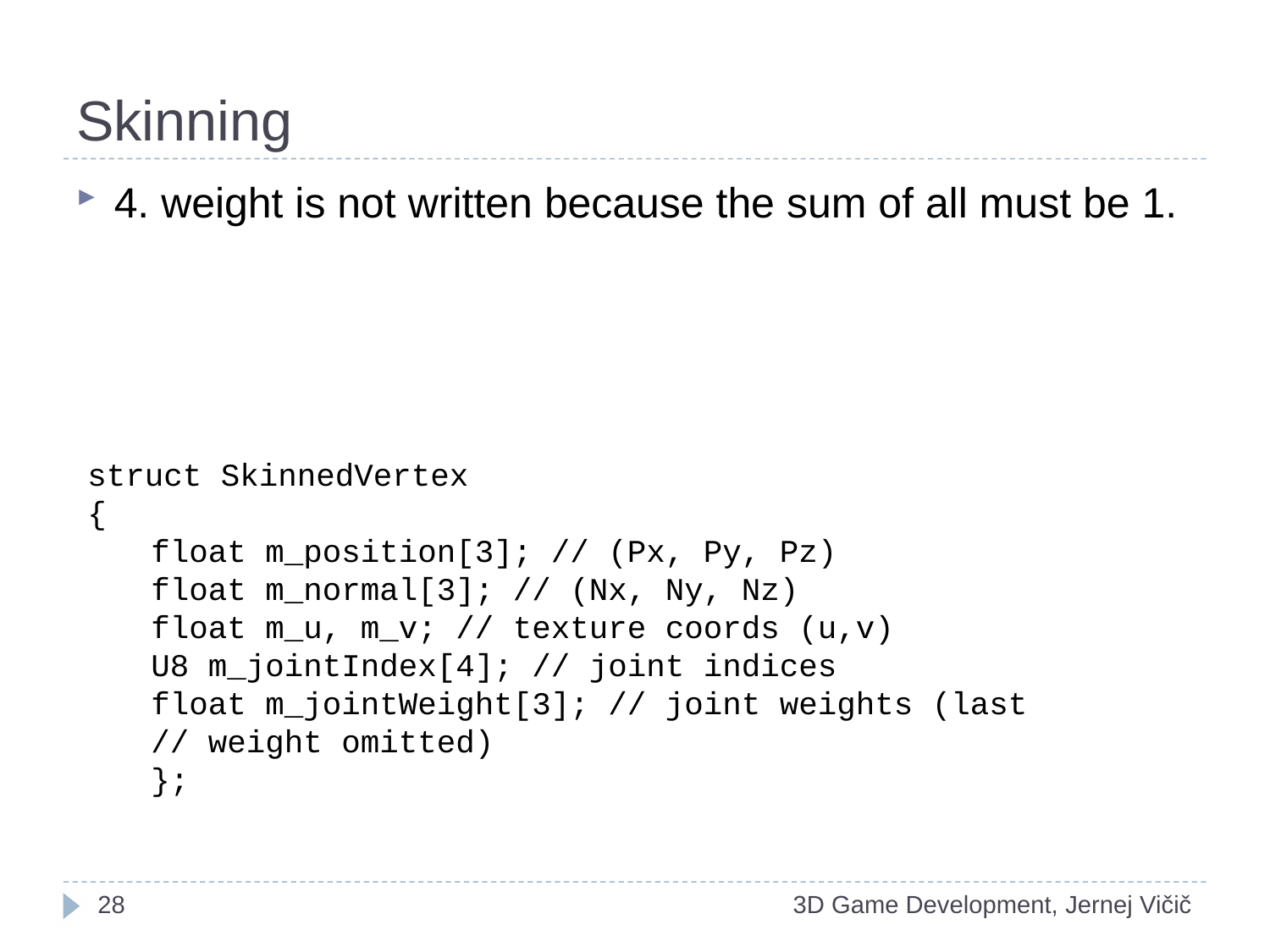

# Skinning
4. weight is not written because the sum of all must be 1.
struct SkinnedVertex
{
float m_position[3]; // (Px, Py, Pz)
float m_normal[3]; // (Nx, Ny, Nz)
float m_u, m_v; // texture coords (u,v)
U8 m_jointIndex[4]; // joint indices
float m_jointWeight[3]; // joint weights (last
// weight omitted)
};
28
3D Game Development, Jernej Vičič